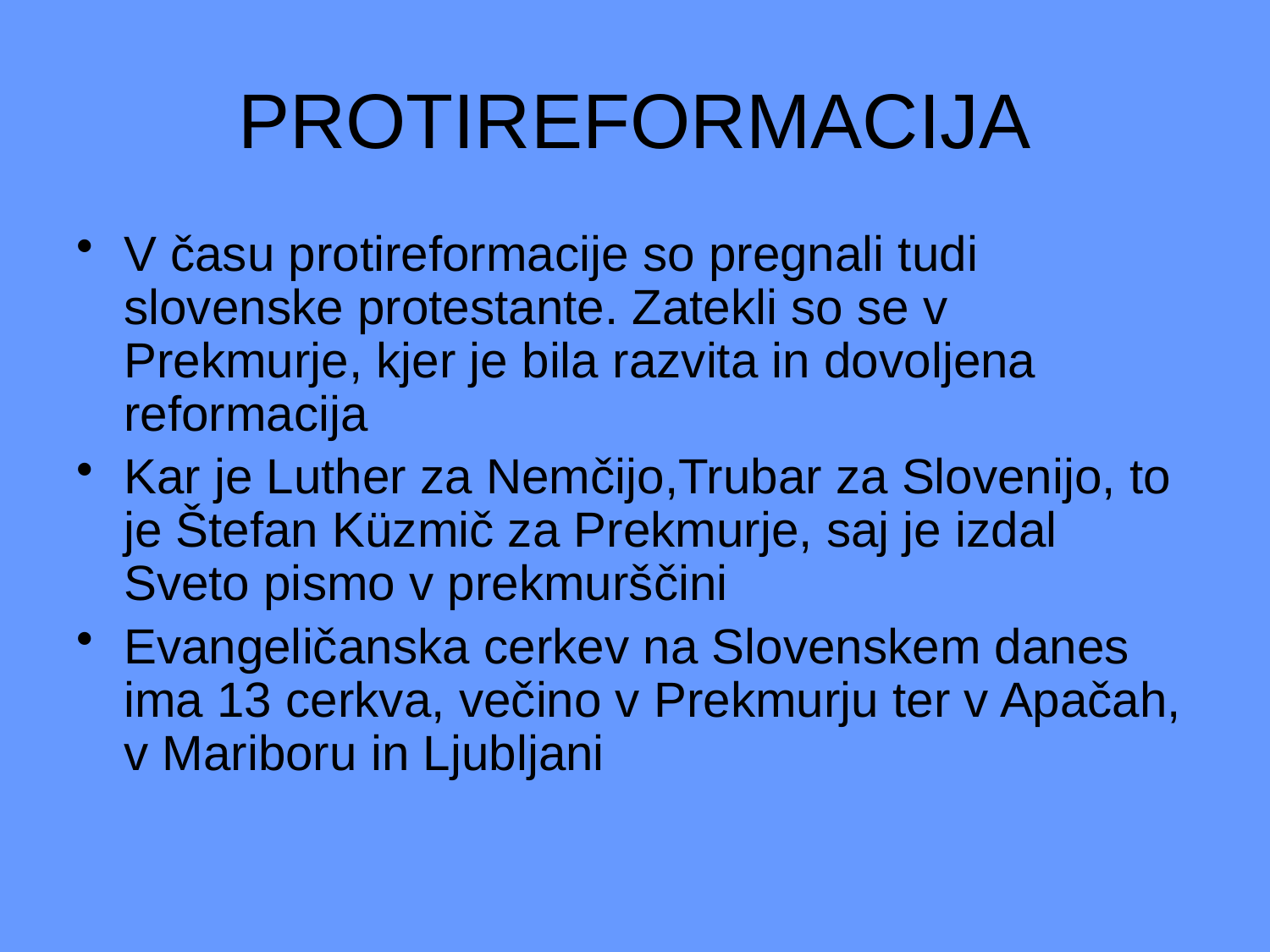

# PROTIREFORMACIJA
V času protireformacije so pregnali tudi slovenske protestante. Zatekli so se v Prekmurje, kjer je bila razvita in dovoljena  reformacija
Kar je Luther za Nemčijo,Trubar za Slovenijo, to je Štefan Küzmič za Prekmurje, saj je izdal Sveto pismo v prekmurščini
Evangeličanska cerkev na Slovenskem danes ima 13 cerkva, večino v Prekmurju ter v Apačah, v Mariboru in Ljubljani